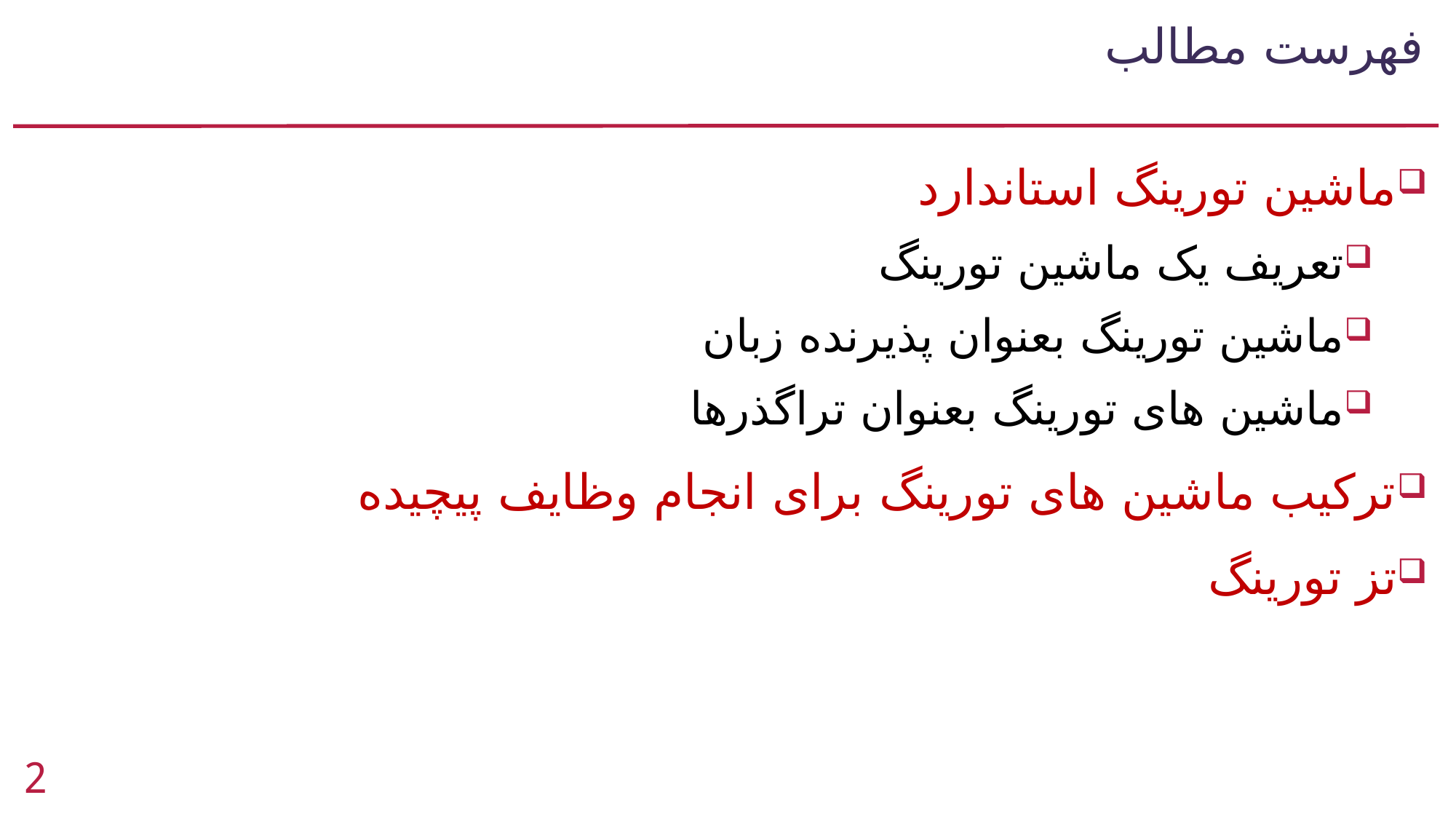

# فهرست مطالب
ماشین تورینگ استاندارد
تعریف یک ماشین تورینگ
ماشین تورینگ بعنوان پذیرنده زبان
ماشین های تورینگ بعنوان تراگذرها
ترکیب ماشین های تورینگ برای انجام وظایف پیچیده
تز تورینگ
2